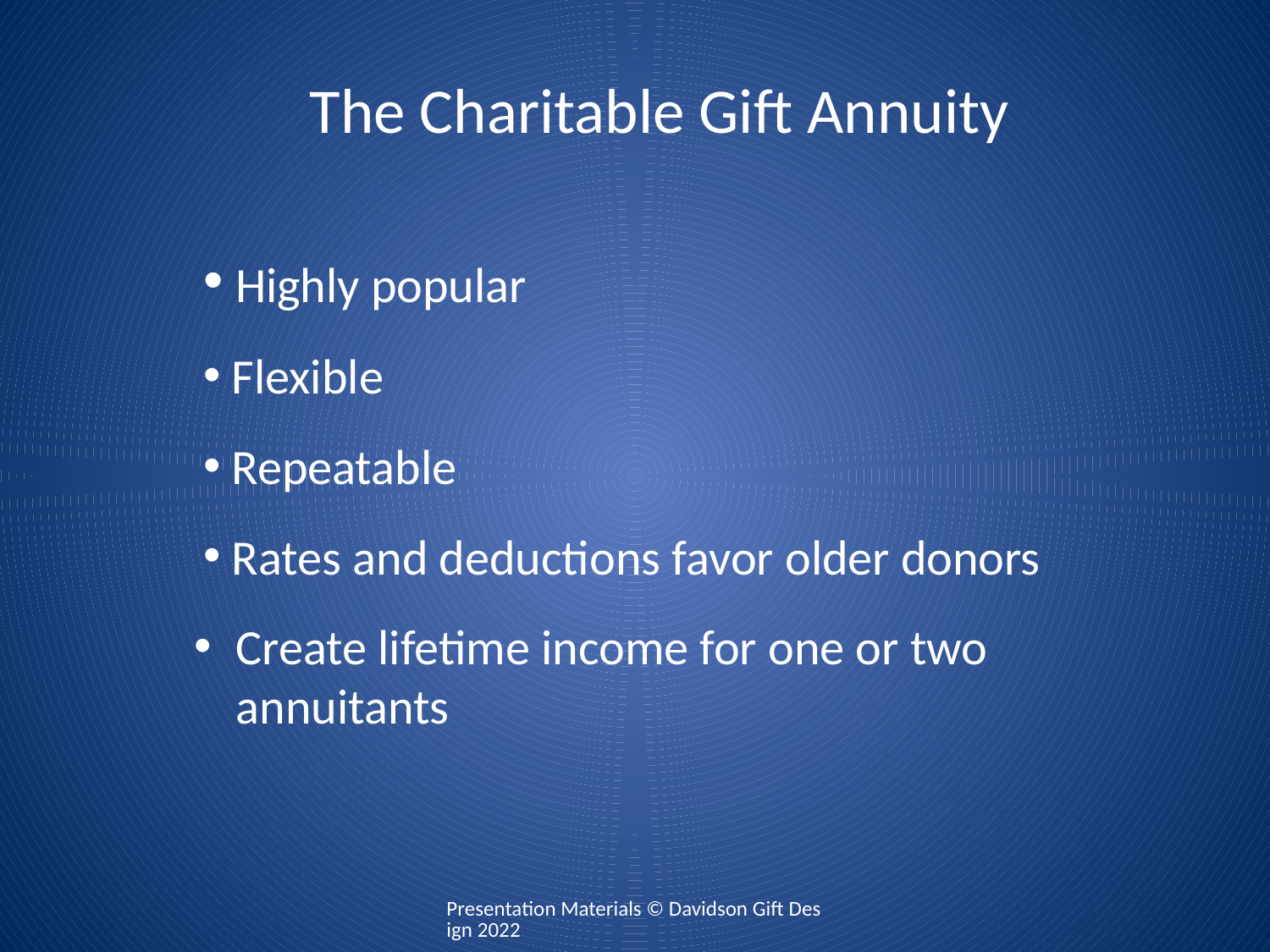

The Charitable Gift Annuity

 Highly popular
 Flexible
 Repeatable
 Rates and deductions favor older donors
Create lifetime income for one or two annuitants

Presentation Materials © Davidson Gift Design 2022